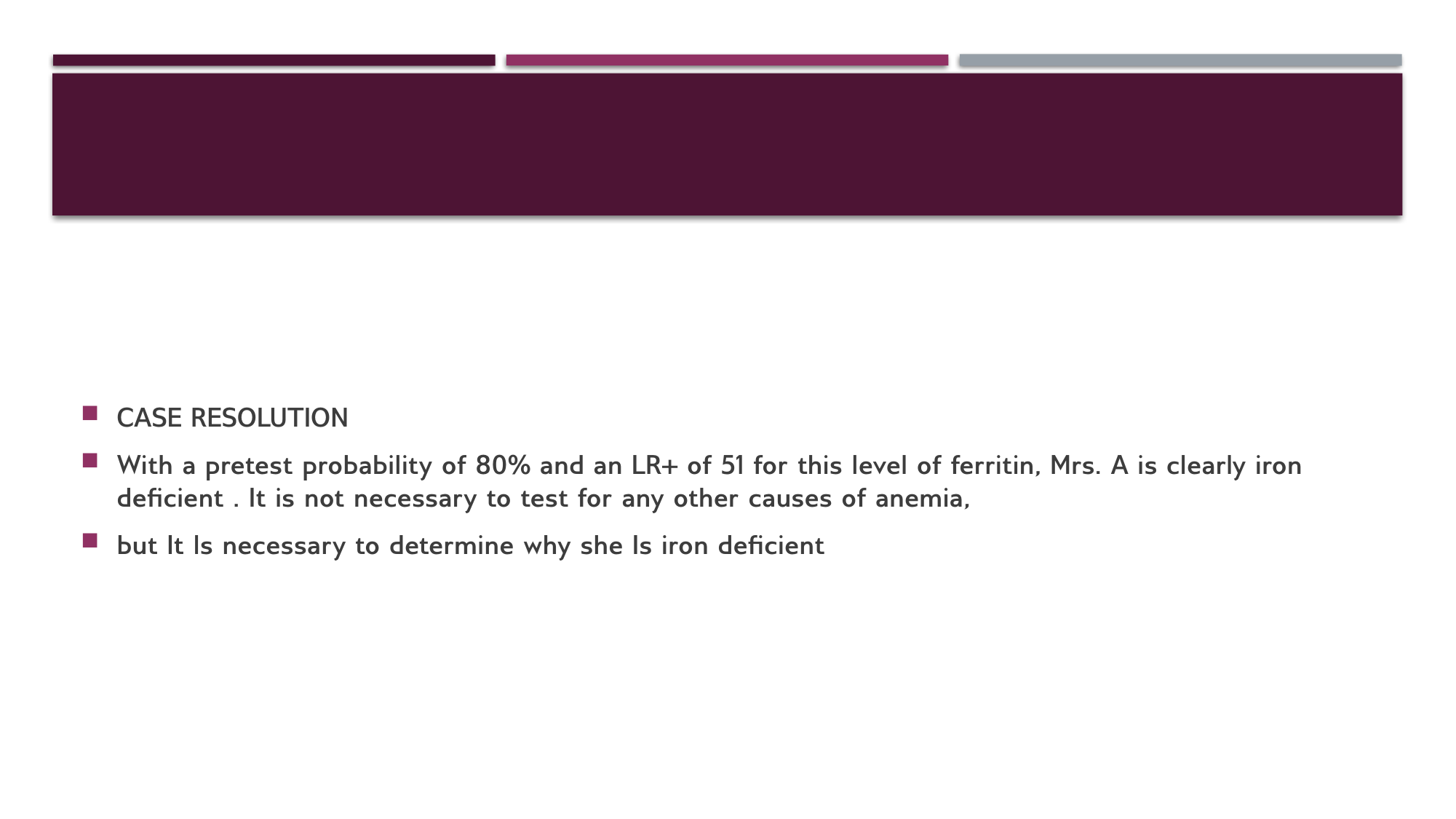

#
CASE RESOLUTION
With a pretest probability of 80% and an LR+ of 51 for this level of ferritin, Mrs. A is clearly iron deficient . It is not necessary to test for any other causes of anemia,
but It ls necessary to determine why she Is iron deficient